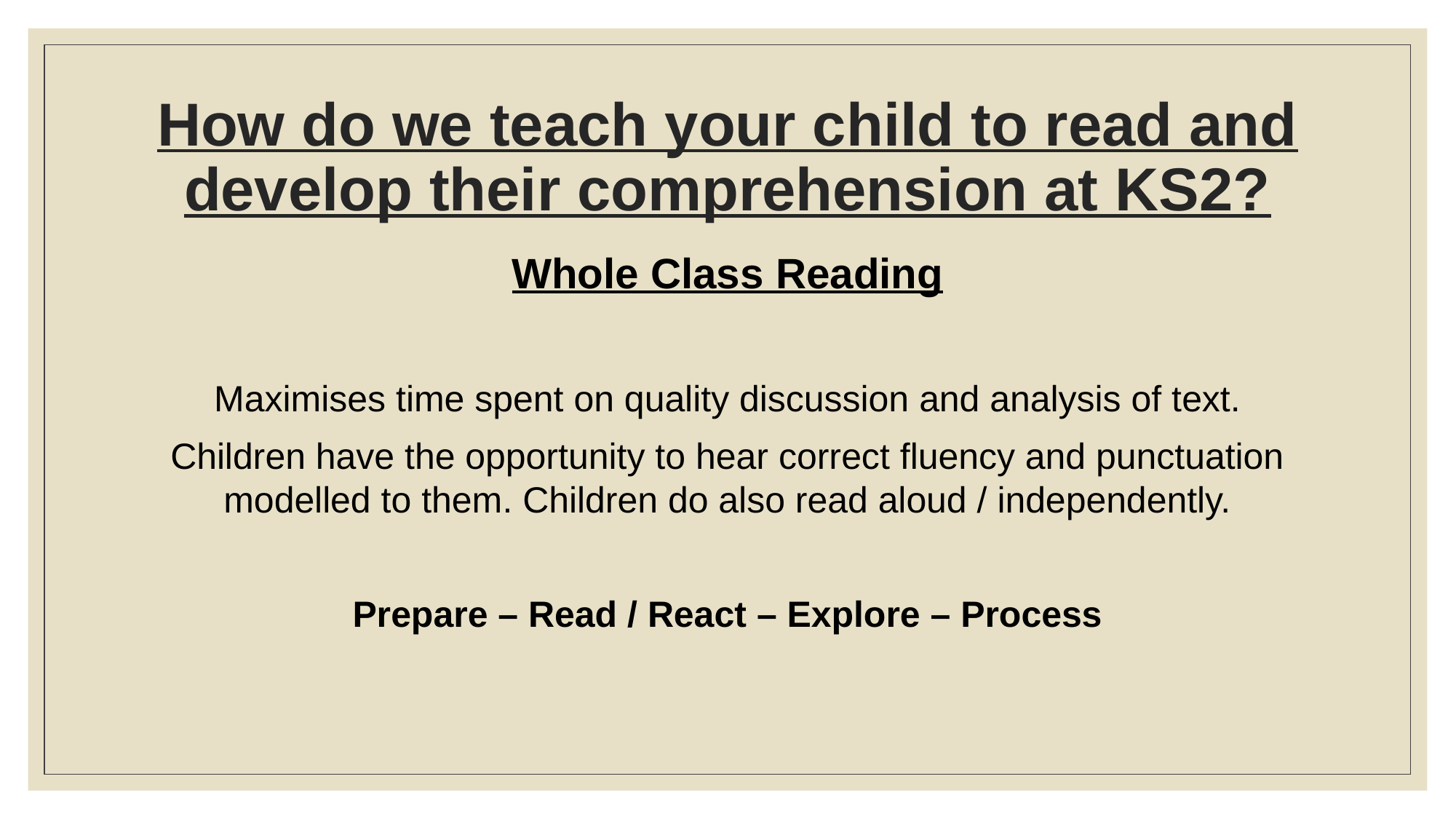

# How do we teach your child to read and develop their comprehension at KS2?
Whole Class Reading

Maximises time spent on quality discussion and analysis of text.
Children have the opportunity to hear correct fluency and punctuation modelled to them. Children do also read aloud / independently.

Prepare – Read / React – Explore – Process